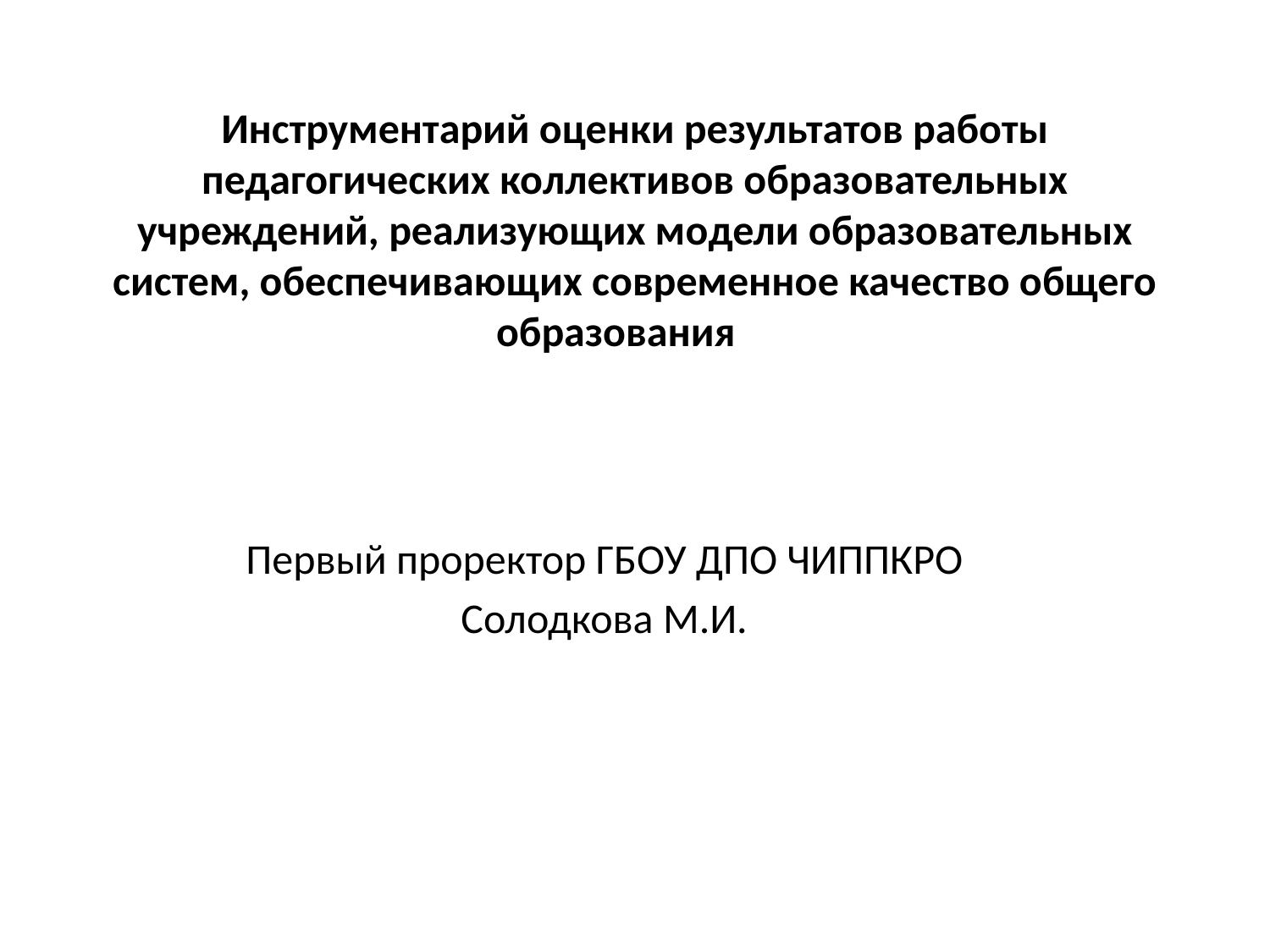

# Инструментарий оценки результатов работы педагогических коллективов образовательных учреждений, реализующих модели образовательных систем, обеспечивающих современное качество общего образования
Первый проректор ГБОУ ДПО ЧИППКРО
Солодкова М.И.